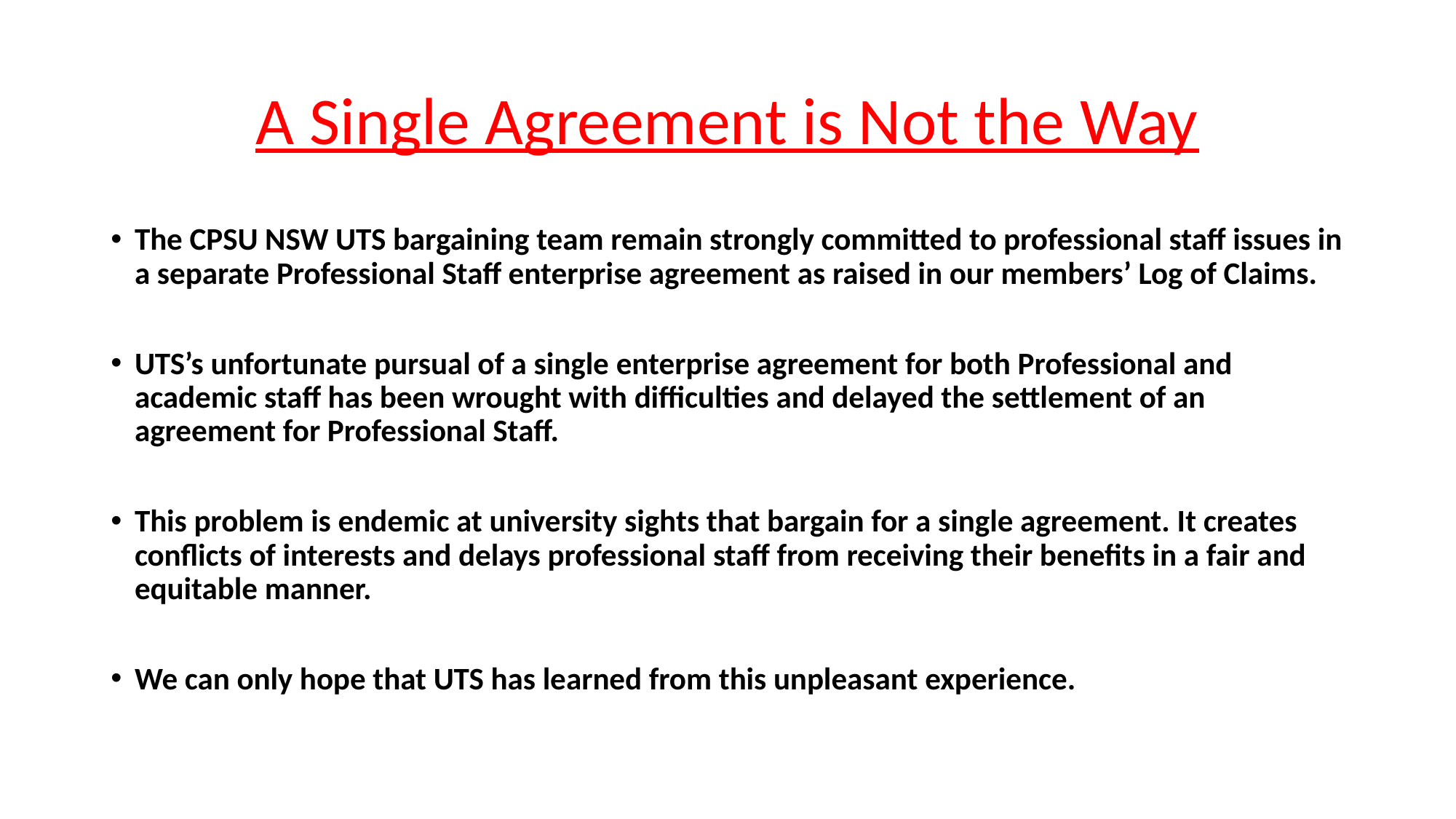

# A Single Agreement is Not the Way
The CPSU NSW UTS bargaining team remain strongly committed to professional staff issues in a separate Professional Staff enterprise agreement as raised in our members’ Log of Claims.

UTS’s unfortunate pursual of a single enterprise agreement for both Professional and academic staff has been wrought with difficulties and delayed the settlement of an agreement for Professional Staff.

This problem is endemic at university sights that bargain for a single agreement. It creates conflicts of interests and delays professional staff from receiving their benefits in a fair and equitable manner.

We can only hope that UTS has learned from this unpleasant experience.